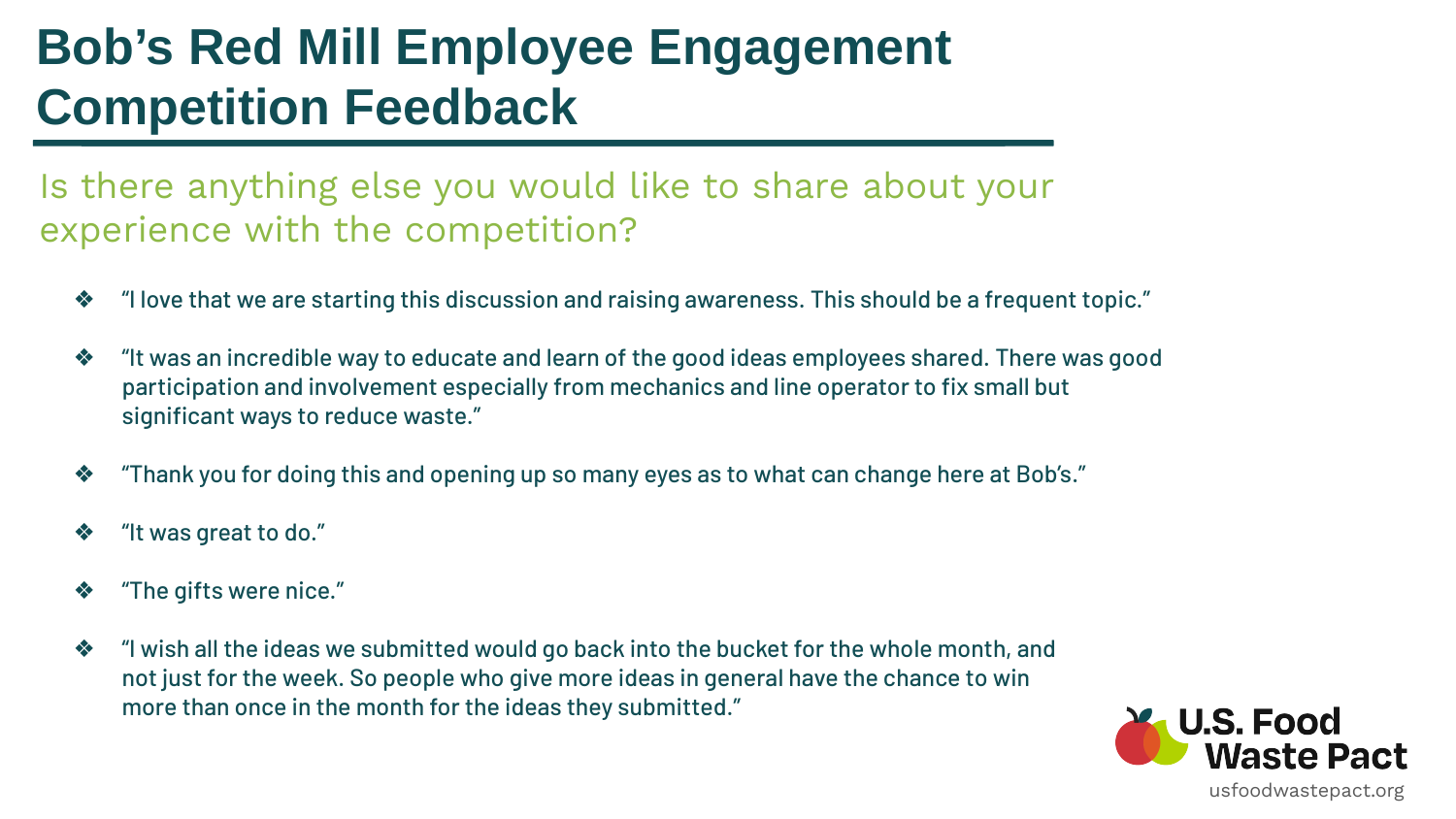

Bob’s Red Mill Employee Engagement Competition Feedback

Is there anything else you would like to share about your experience with the competition?
“I love that we are starting this discussion and raising awareness. This should be a frequent topic.”

“It was an incredible way to educate and learn of the good ideas employees shared. There was good participation and involvement especially from mechanics and line operator to fix small but significant ways to reduce waste.”

“Thank you for doing this and opening up so many eyes as to what can change here at Bob’s.”

“It was great to do.”

“The gifts were nice.”

“I wish all the ideas we submitted would go back into the bucket for the whole month, and
not just for the week. So people who give more ideas in general have the chance to win
more than once in the month for the ideas they submitted.”